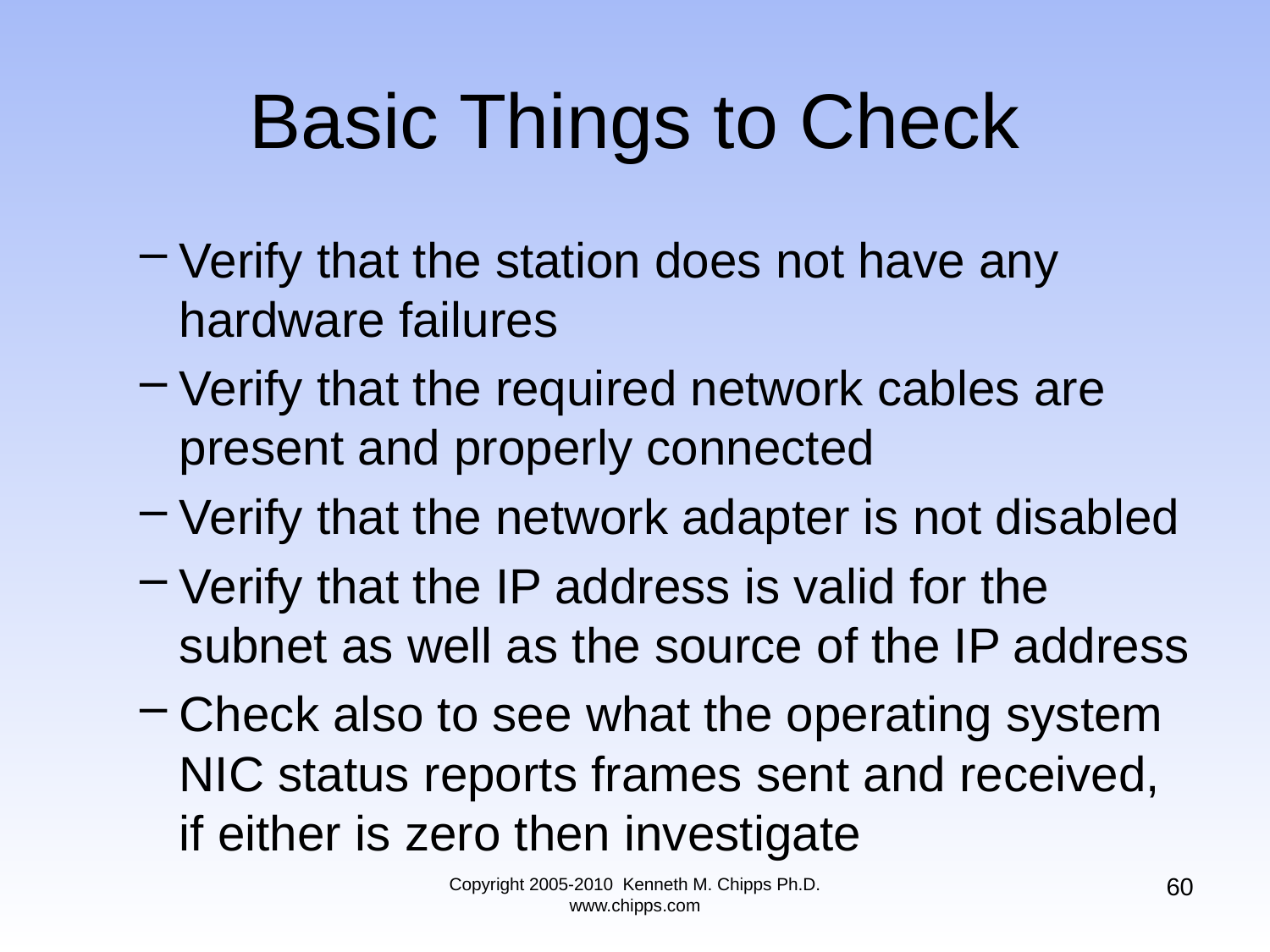

Verify that the station does not have any hardware failures
Verify that the required network cables are present and properly connected
Verify that the network adapter is not disabled
Verify that the IP address is valid for the subnet as well as the source of the IP address
Check also to see what the operating system NIC status reports frames sent and received, if either is zero then investigate
# Basic Things to Check
60
Copyright 2005-2010  Kenneth M. Chipps Ph.D. www.chipps.com